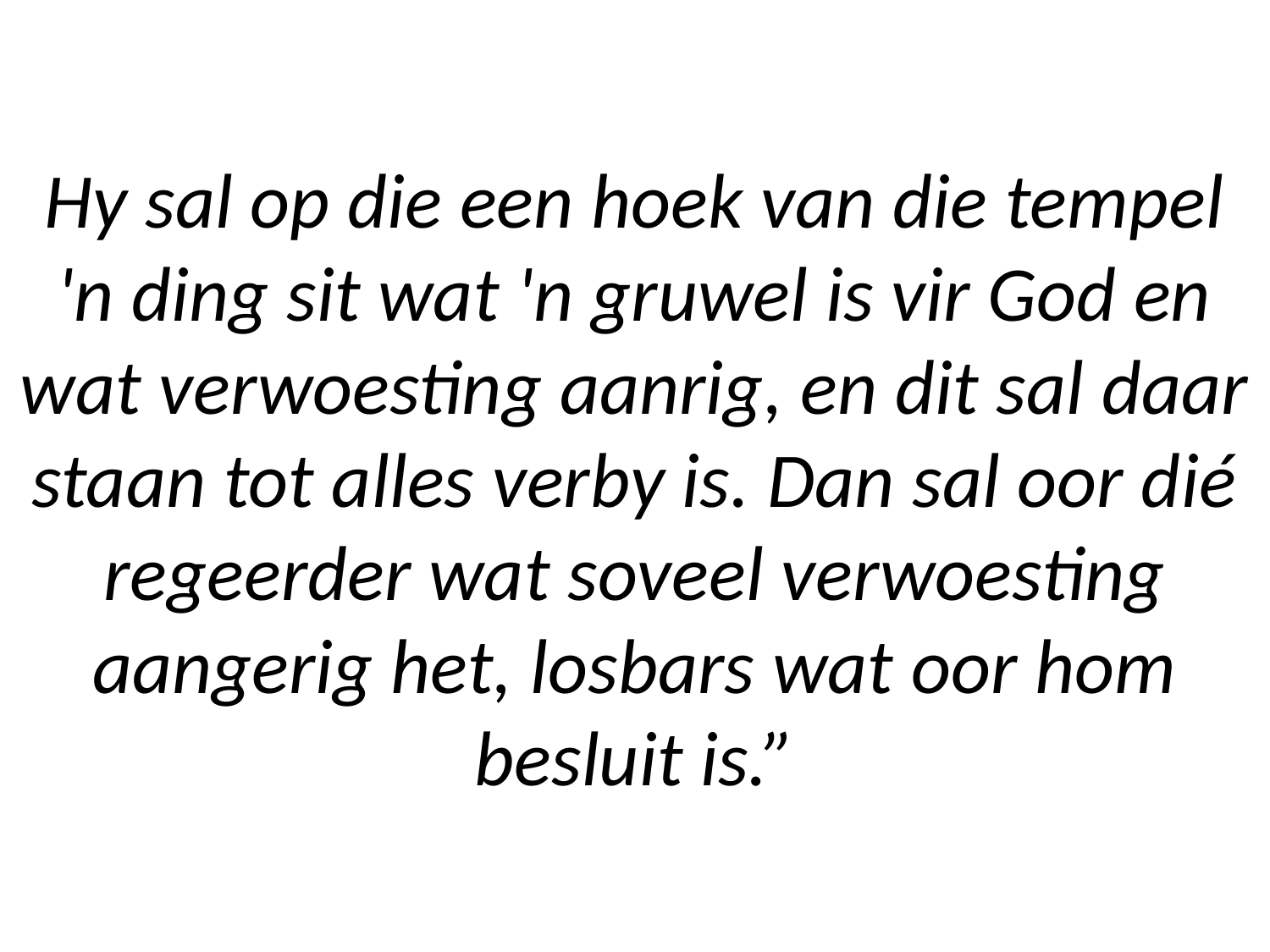

# Hy sal op die een hoek van die tempel 'n ding sit wat 'n gruwel is vir God en wat verwoesting aanrig, en dit sal daar staan tot alles verby is. Dan sal oor dié regeerder wat soveel verwoesting aangerig het, losbars wat oor hom besluit is.”